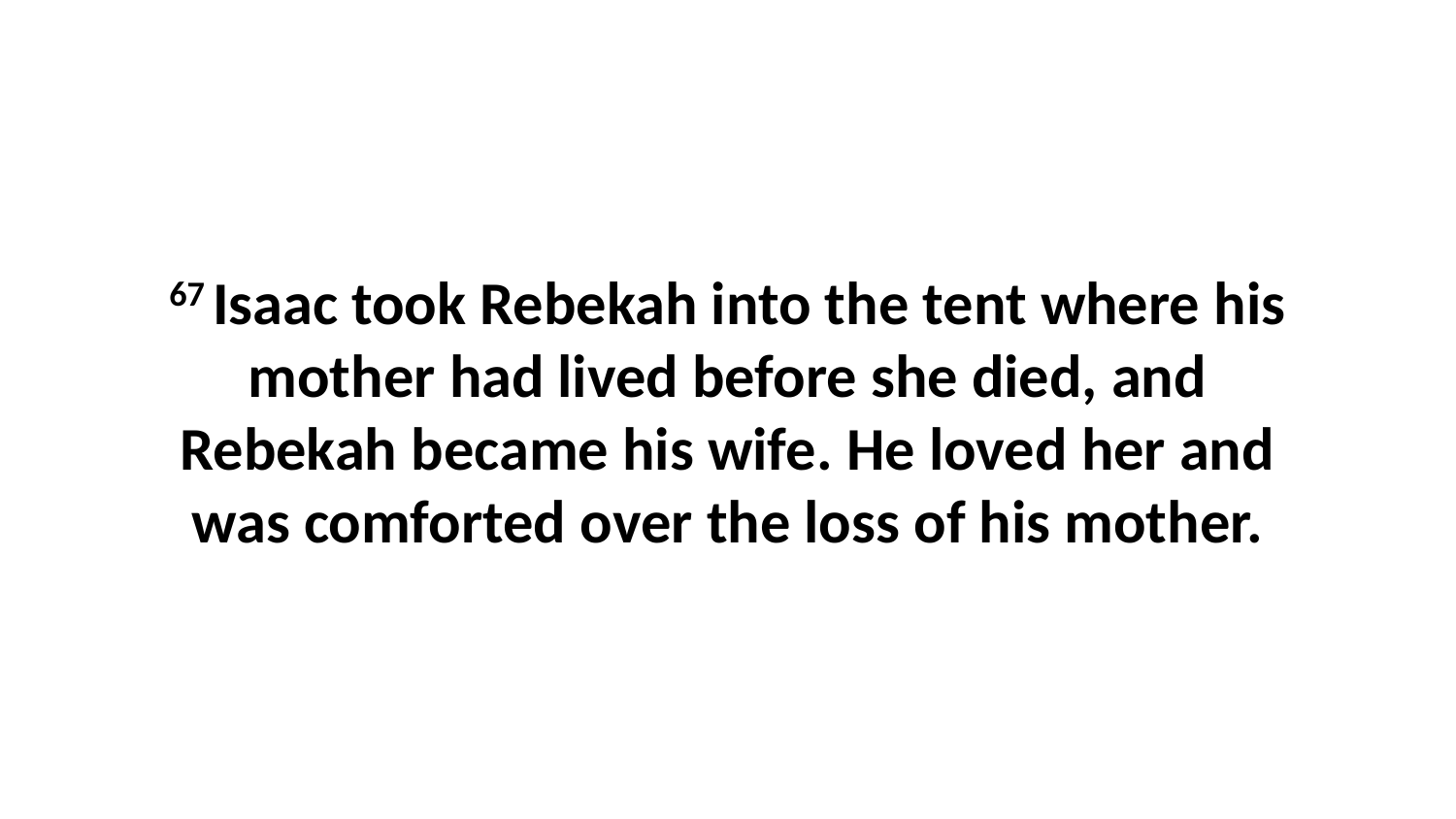

67 Isaac took Rebekah into the tent where his mother had lived before she died, and Rebekah became his wife. He loved her and was comforted over the loss of his mother.